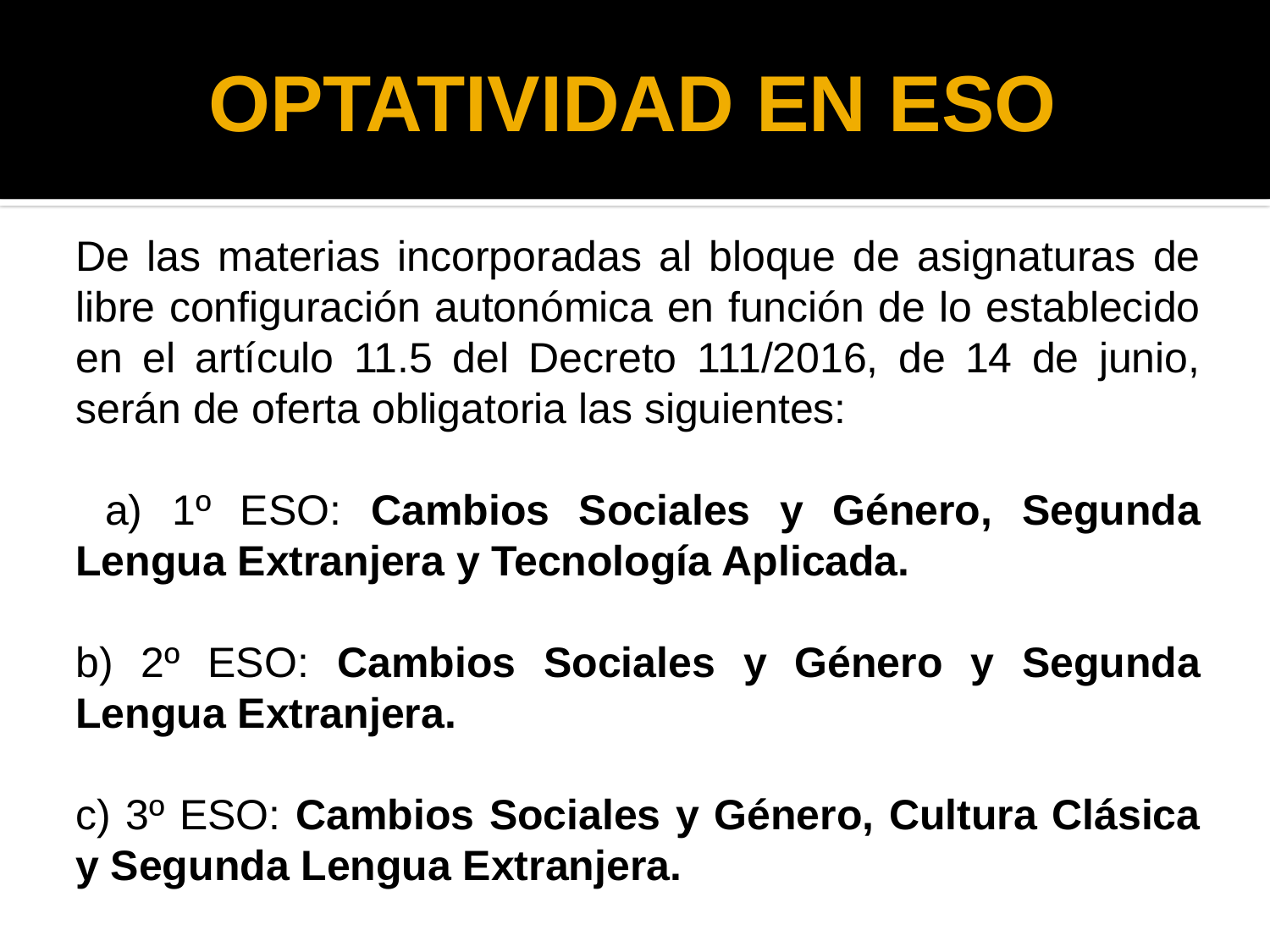

# OPTATIVIDAD EN ESO
De las materias incorporadas al bloque de asignaturas de libre configuración autonómica en función de lo establecido en el artículo 11.5 del Decreto 111/2016, de 14 de junio, serán de oferta obligatoria las siguientes:

 a) 1º ESO: Cambios Sociales y Género, Segunda Lengua Extranjera y Tecnología Aplicada.

b) 2º ESO: Cambios Sociales y Género y Segunda Lengua Extranjera.

c) 3º ESO: Cambios Sociales y Género, Cultura Clásica y Segunda Lengua Extranjera.